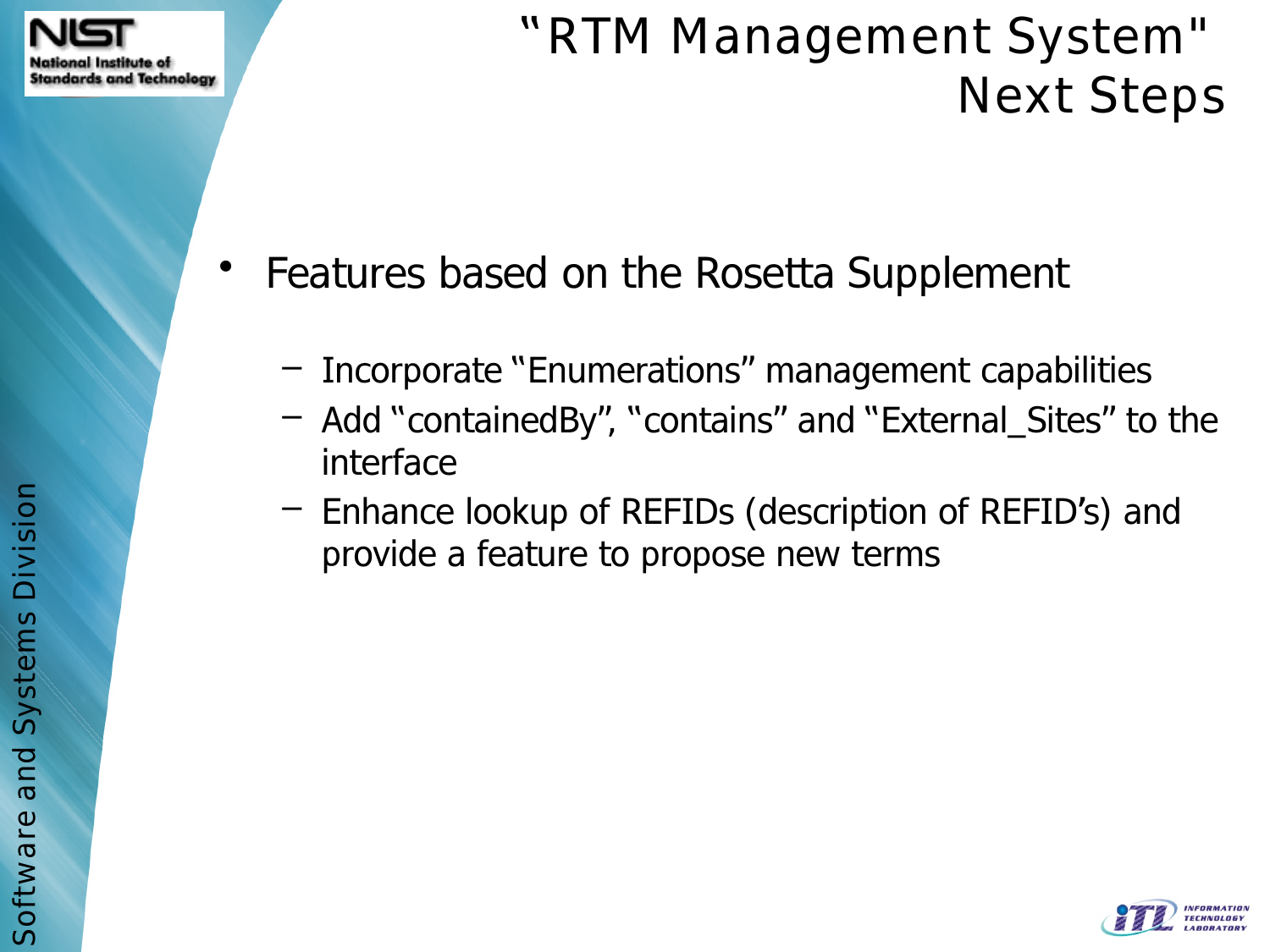

Features based on the Rosetta Supplement

Incorporate “Enumerations” management capabilities
Add “containedBy”, “contains” and “External_Sites” to the interface
Enhance lookup of REFIDs (description of REFID’s) and provide a feature to propose new terms
“RTM Management System"
Next Steps